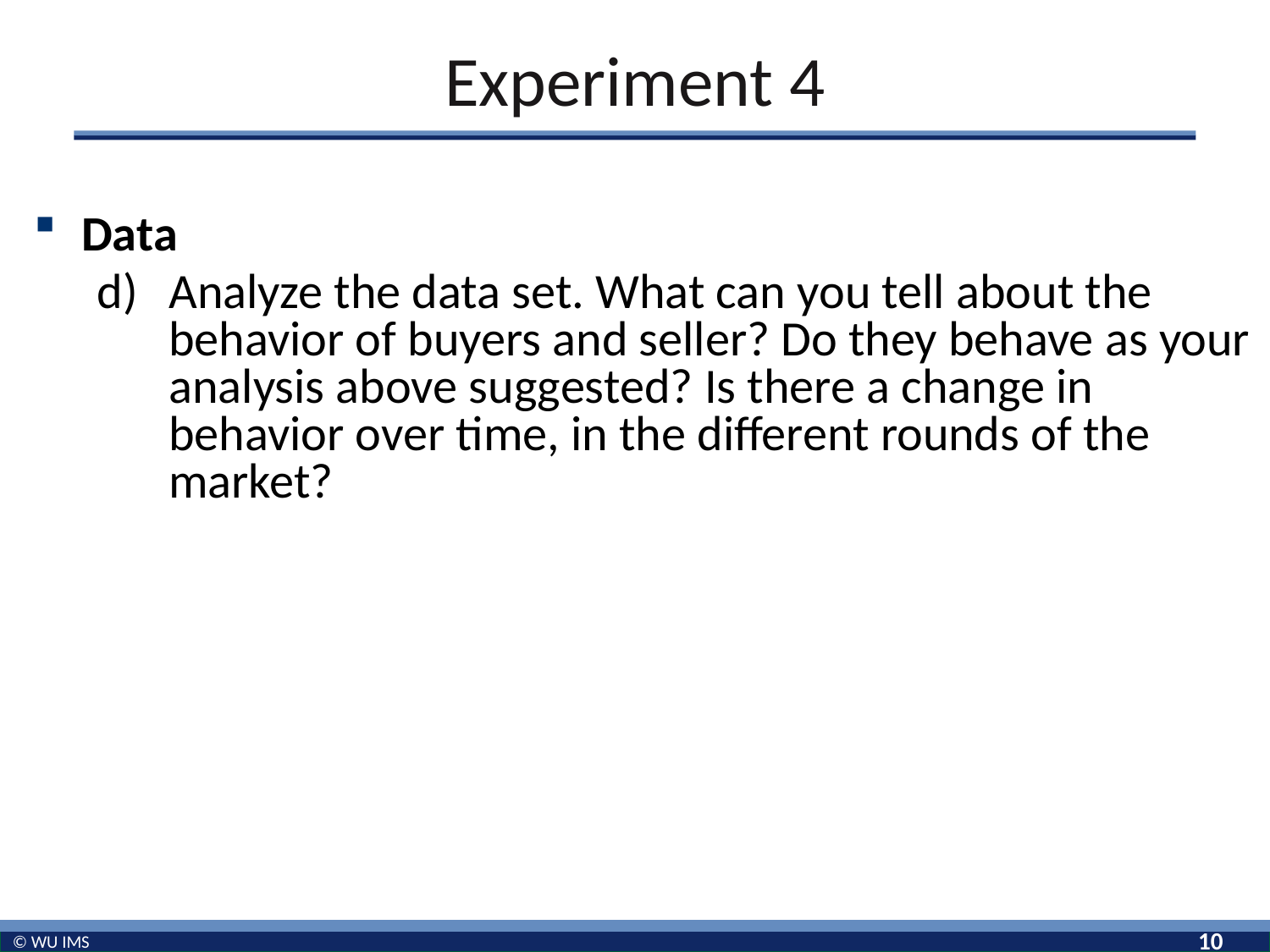

# Experiment 4

Data
Analyze the data set. What can you tell about the behavior of buyers and seller? Do they behave as your analysis above suggested? Is there a change in behavior over time, in the different rounds of the market?

10